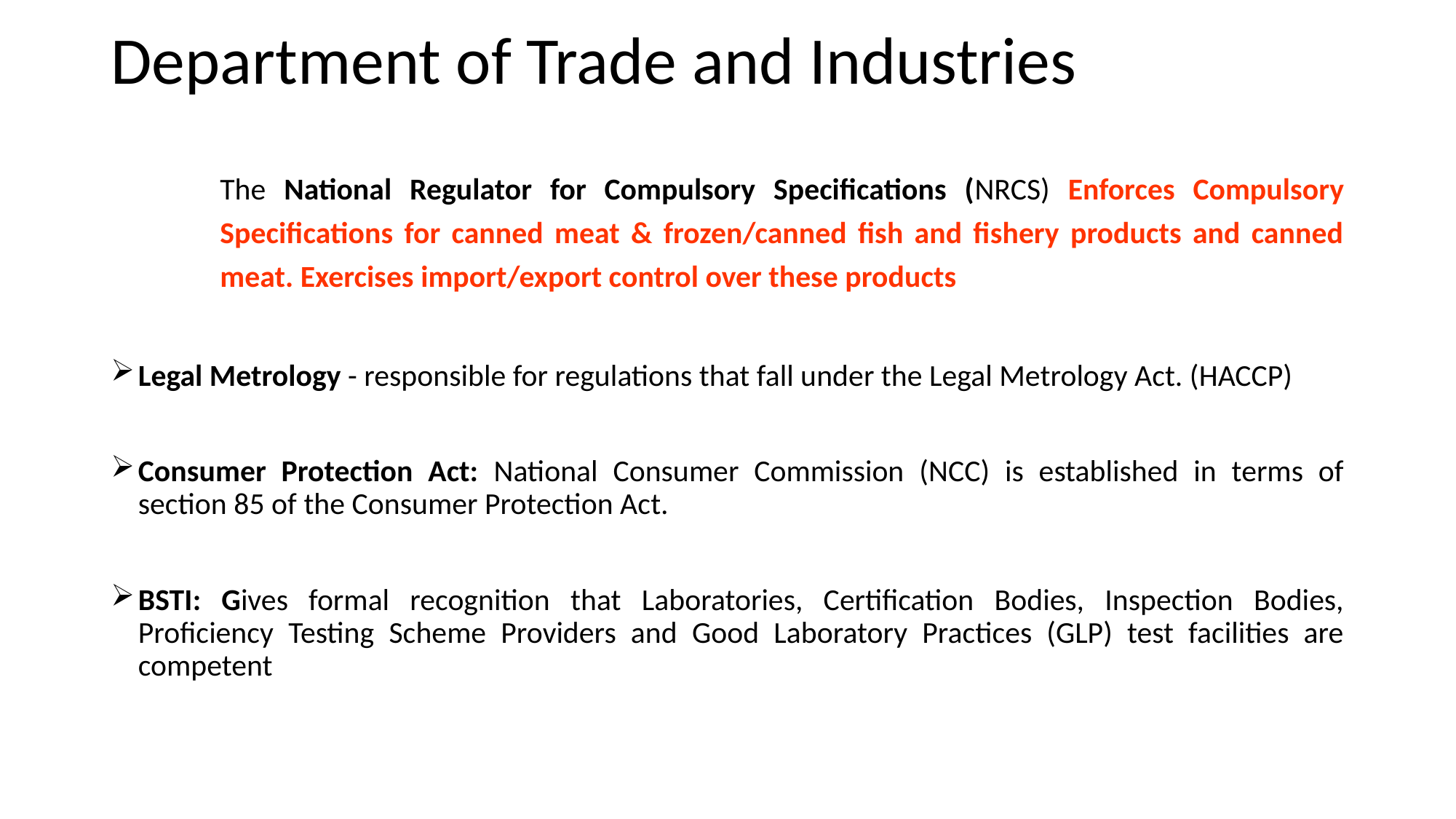

# Department of Trade and Industries
The National Regulator for Compulsory Specifications (NRCS) Enforces Compulsory Specifications for canned meat & frozen/canned fish and fishery products and canned meat. Exercises import/export control over these products

Legal Metrology - responsible for regulations that fall under the Legal Metrology Act. (HACCP)

Consumer Protection Act: National Consumer Commission (NCC) is established in terms of section 85 of the Consumer Protection Act.

BSTI: Gives formal recognition that Laboratories, Certification Bodies, Inspection Bodies, Proficiency Testing Scheme Providers and Good Laboratory Practices (GLP) test facilities are competent